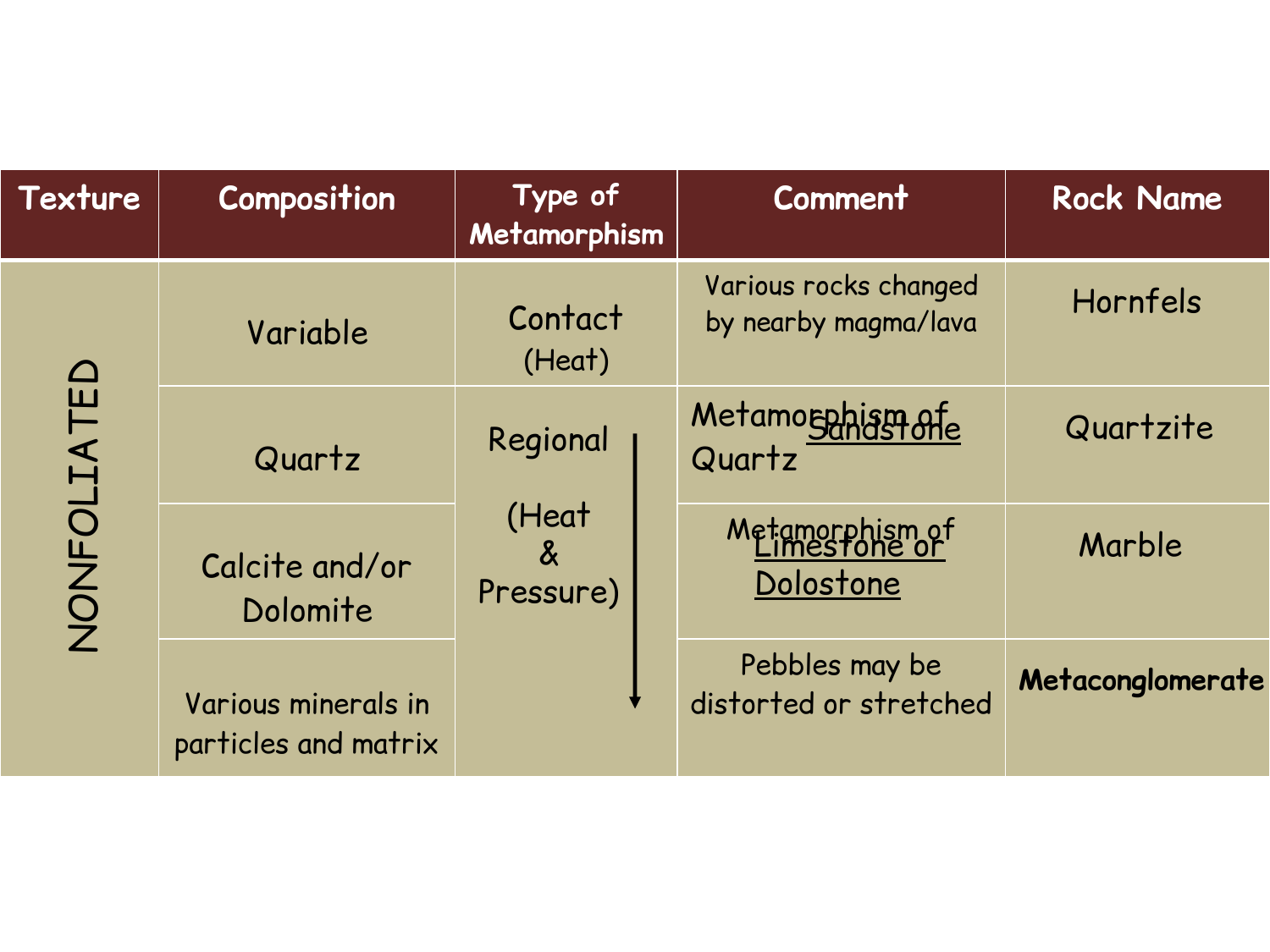

| Texture | Composition | Type of Metamorphism | Comment | Rock Name |
| --- | --- | --- | --- | --- |
|  | Variable | Contact (Heat) | Various rocks changed by nearby magma/lava |  |
|  | Quartz |  | Metamorphism of Quartz |  |
|  | Calcite and/or Dolomite |  | Metamorphism of |  |
|  | Various minerals in particles and matrix |  | Pebbles may be distorted or stretched |  |
Hornfels
Quartzite
Sandstone
Regional

(Heat
&
Pressure)

NONFOLIATED
Limestone or
Dolostone
Marble
Metaconglomerate